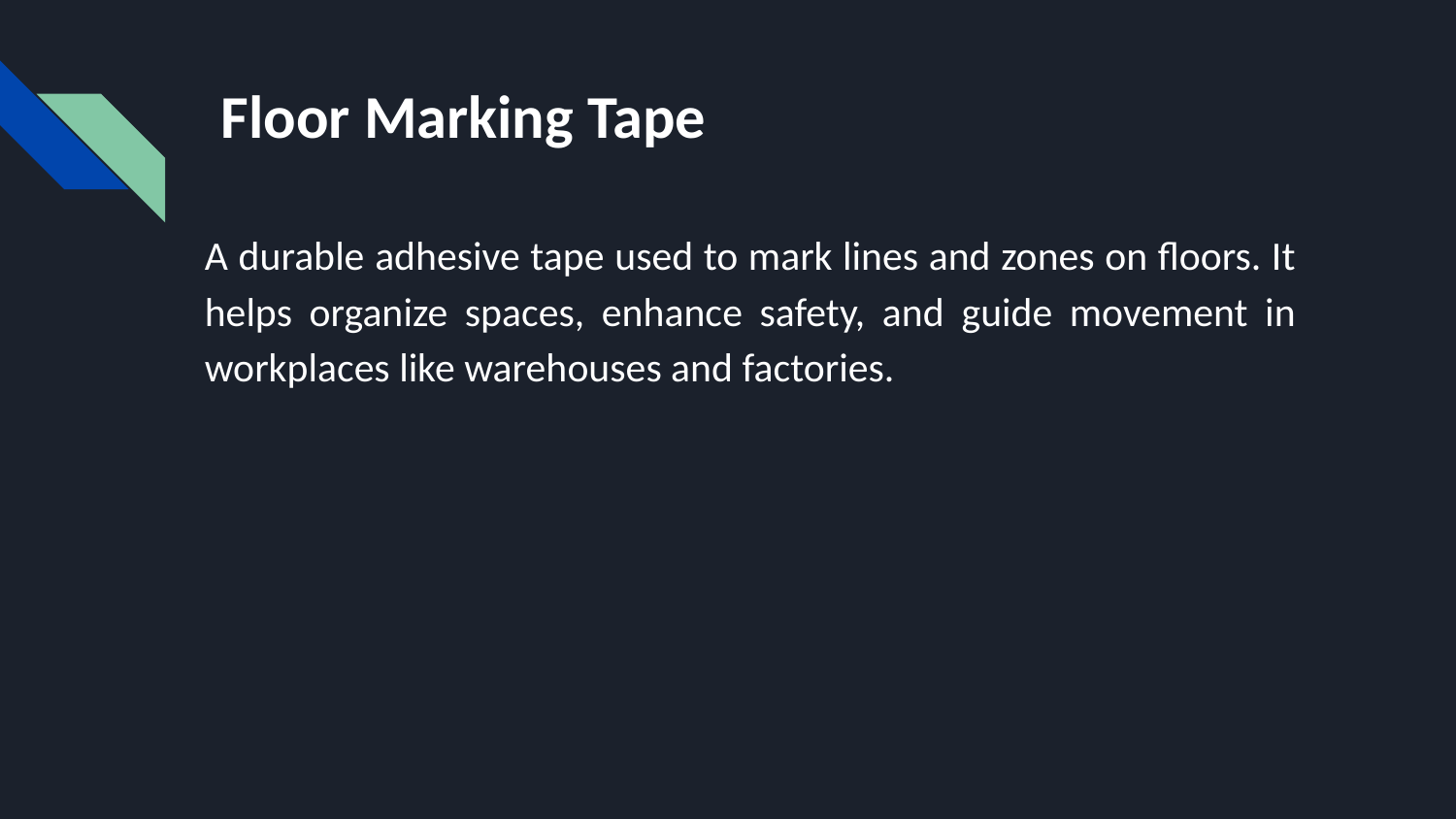

# Floor Marking Tape

A durable adhesive tape used to mark lines and zones on floors. It helps organize spaces, enhance safety, and guide movement in workplaces like warehouses and factories.